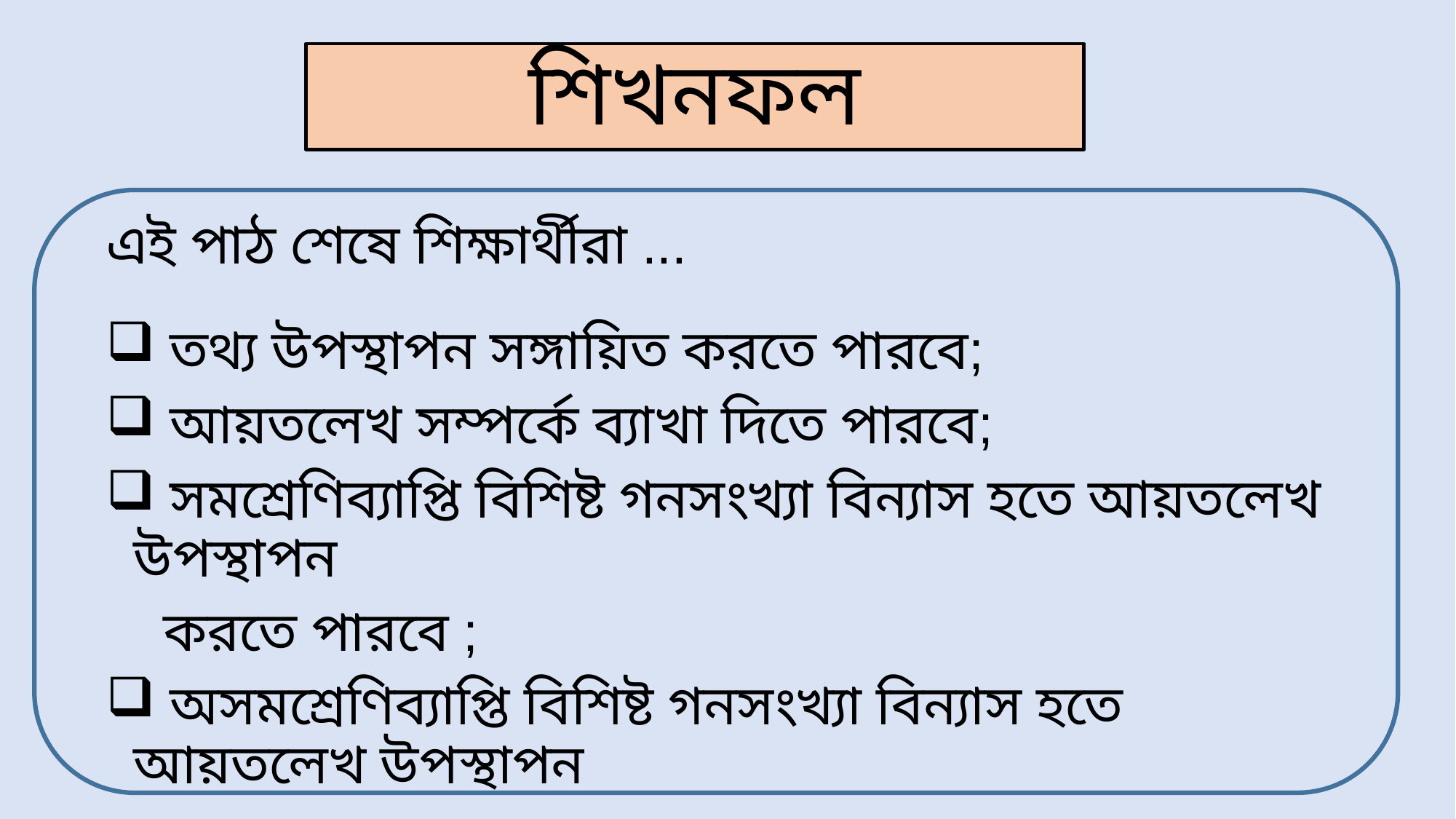

# শিখনফল

এই পাঠ শেষে শিক্ষার্থীরা ...

 তথ্য উপস্থাপন সঙ্গায়িত করতে পারবে;
 আয়তলেখ সম্পর্কে ব্যাখা দিতে পারবে;
 সমশ্রেণিব্যাপ্তি বিশিষ্ট গনসংখ্যা বিন্যাস হতে আয়তলেখ উপস্থাপন
    করতে পারবে ;
 অসমশ্রেণিব্যাপ্তি বিশিষ্ট গনসংখ্যা বিন্যাস হতে আয়তলেখ উপস্থাপন
    করতে পারবে ।